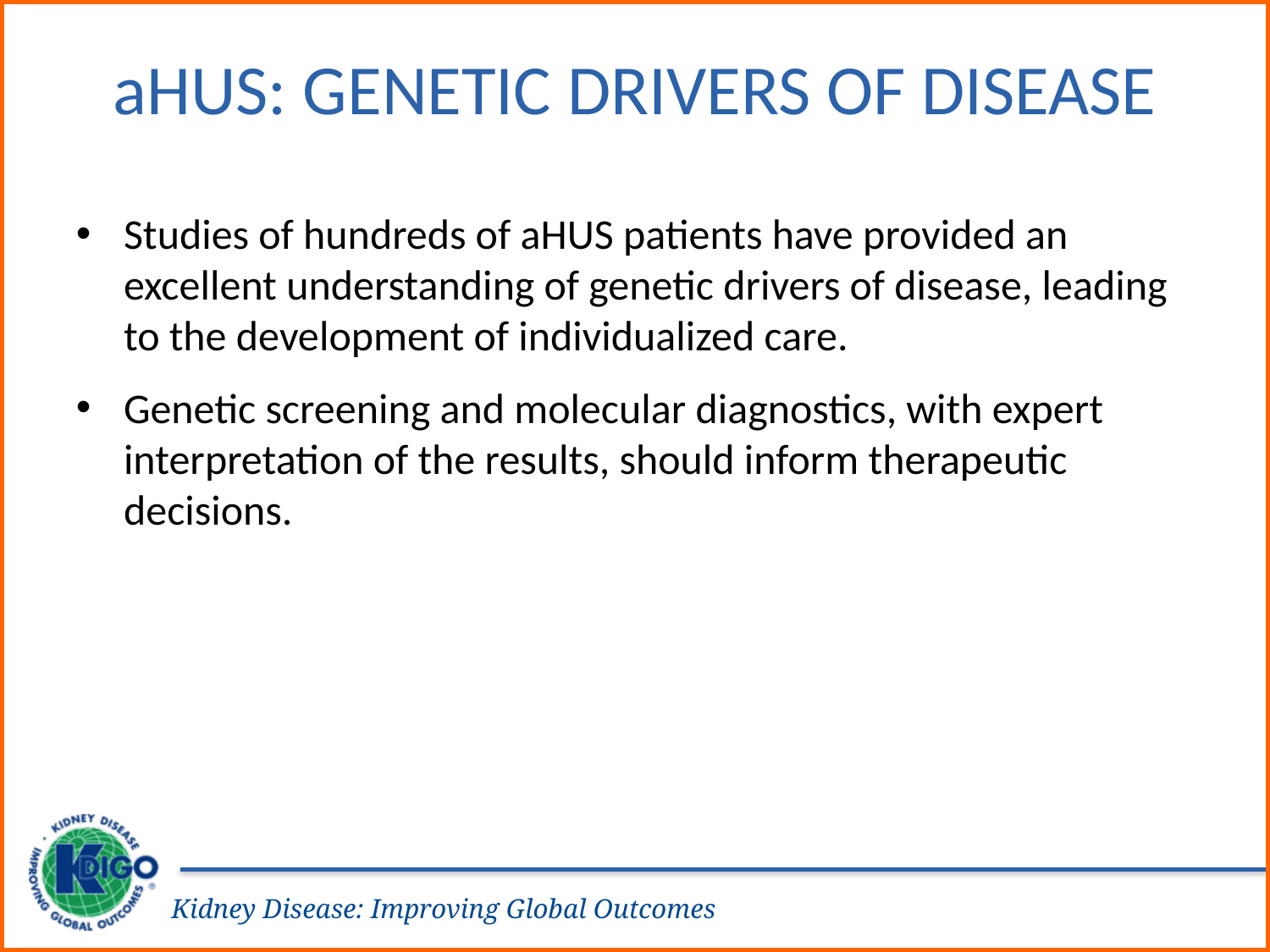

# aHUS: Genetic Drivers of Disease
Studies of hundreds of aHUS patients have provided an excellent understanding of genetic drivers of disease, leading to the development of individualized care.
Genetic screening and molecular diagnostics, with expert interpretation of the results, should inform therapeutic decisions.